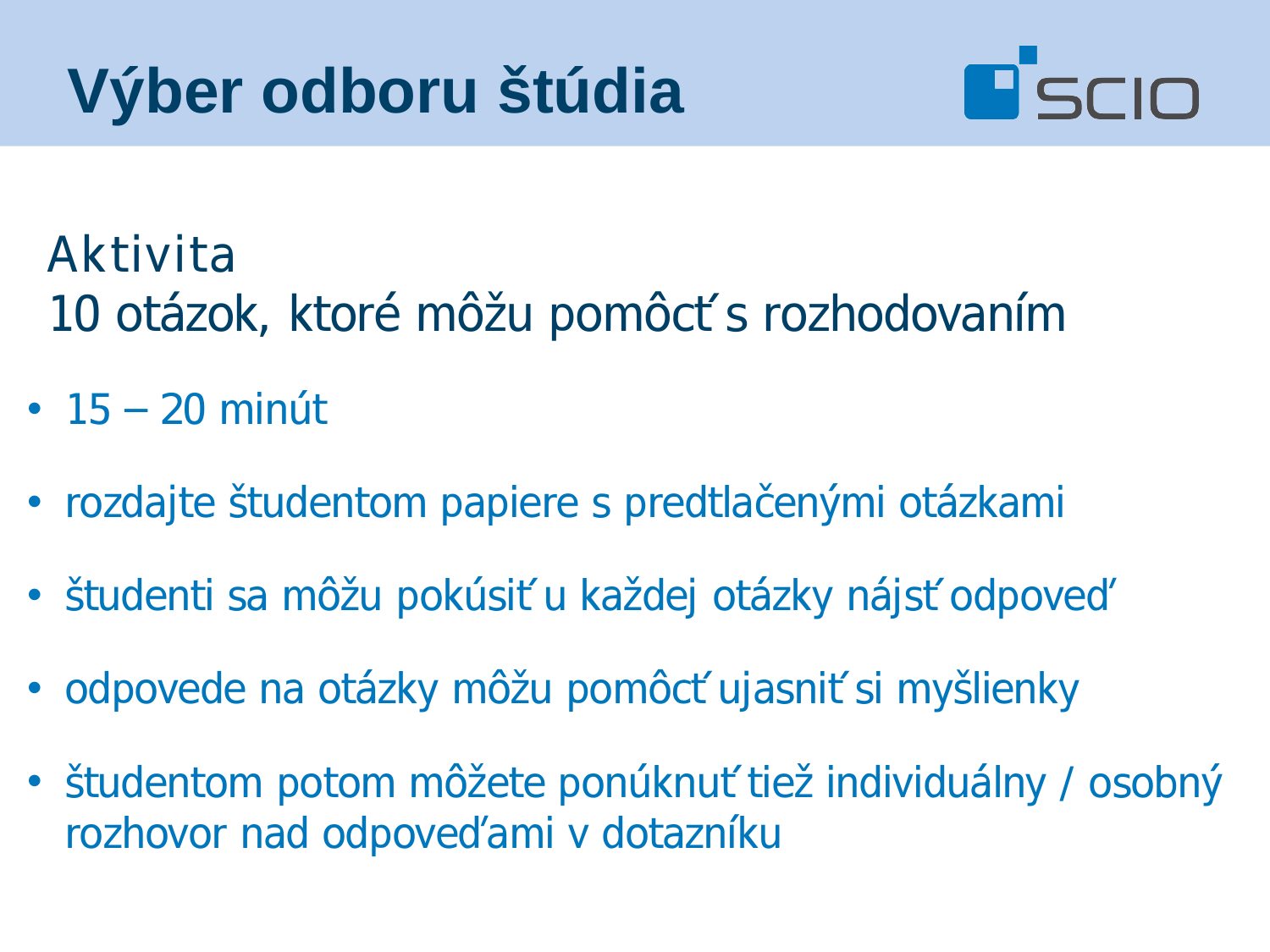

Výber odboru štúdia
# Aktivita 10 otázok, ktoré môžu pomôcť s rozhodovaním
15 – 20 minút
rozdajte študentom papiere s predtlačenými otázkami
študenti sa môžu pokúsiť u každej otázky nájsť odpoveď
odpovede na otázky môžu pomôcť ujasniť si myšlienky
študentom potom môžete ponúknuť tiež individuálny / osobný rozhovor nad odpoveďami v dotazníku